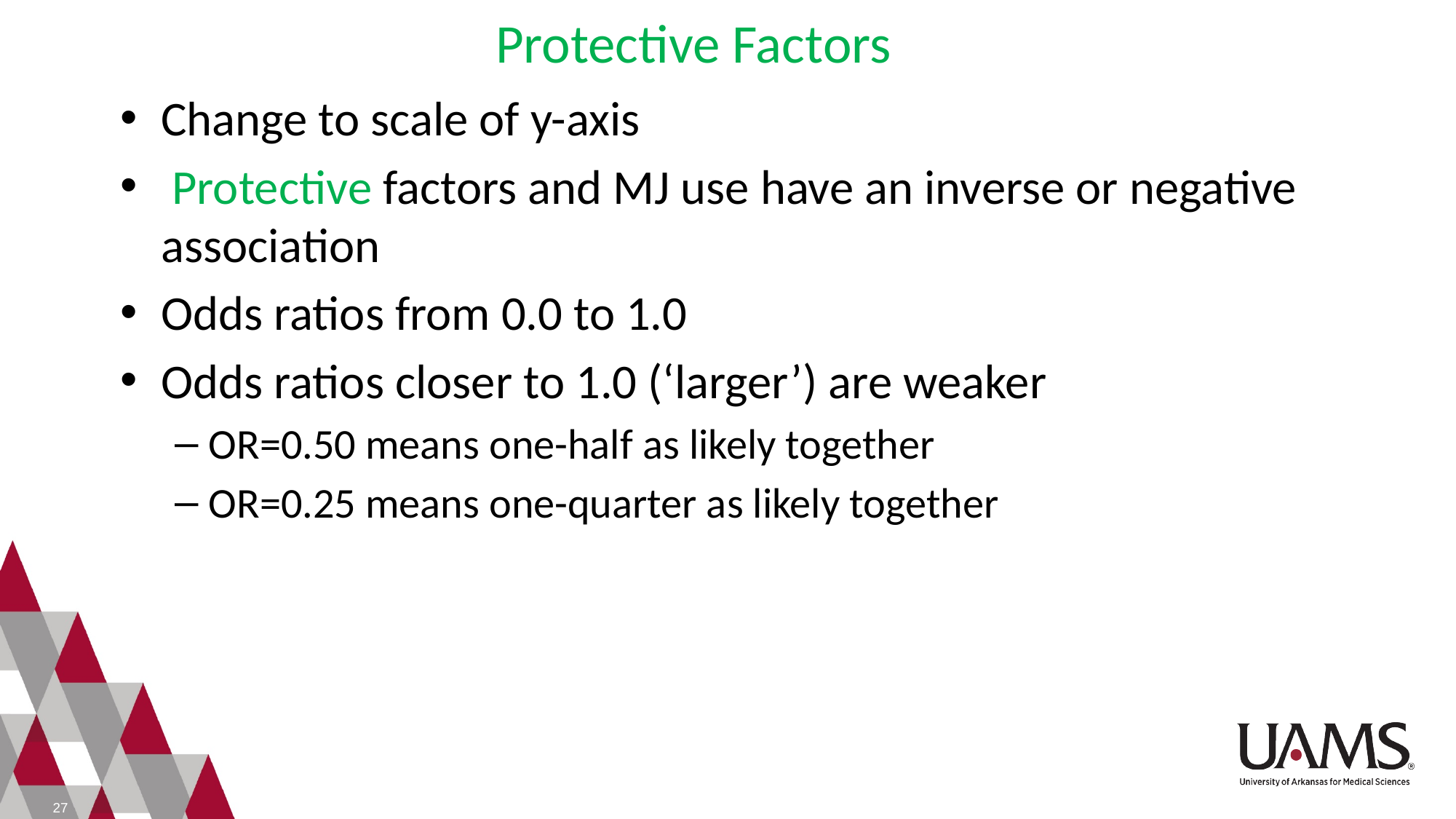

# Protective Factors
Change to scale of y-axis
 Protective factors and MJ use have an inverse or negative association
Odds ratios from 0.0 to 1.0
Odds ratios closer to 1.0 (‘larger’) are weaker
OR=0.50 means one-half as likely together
OR=0.25 means one-quarter as likely together